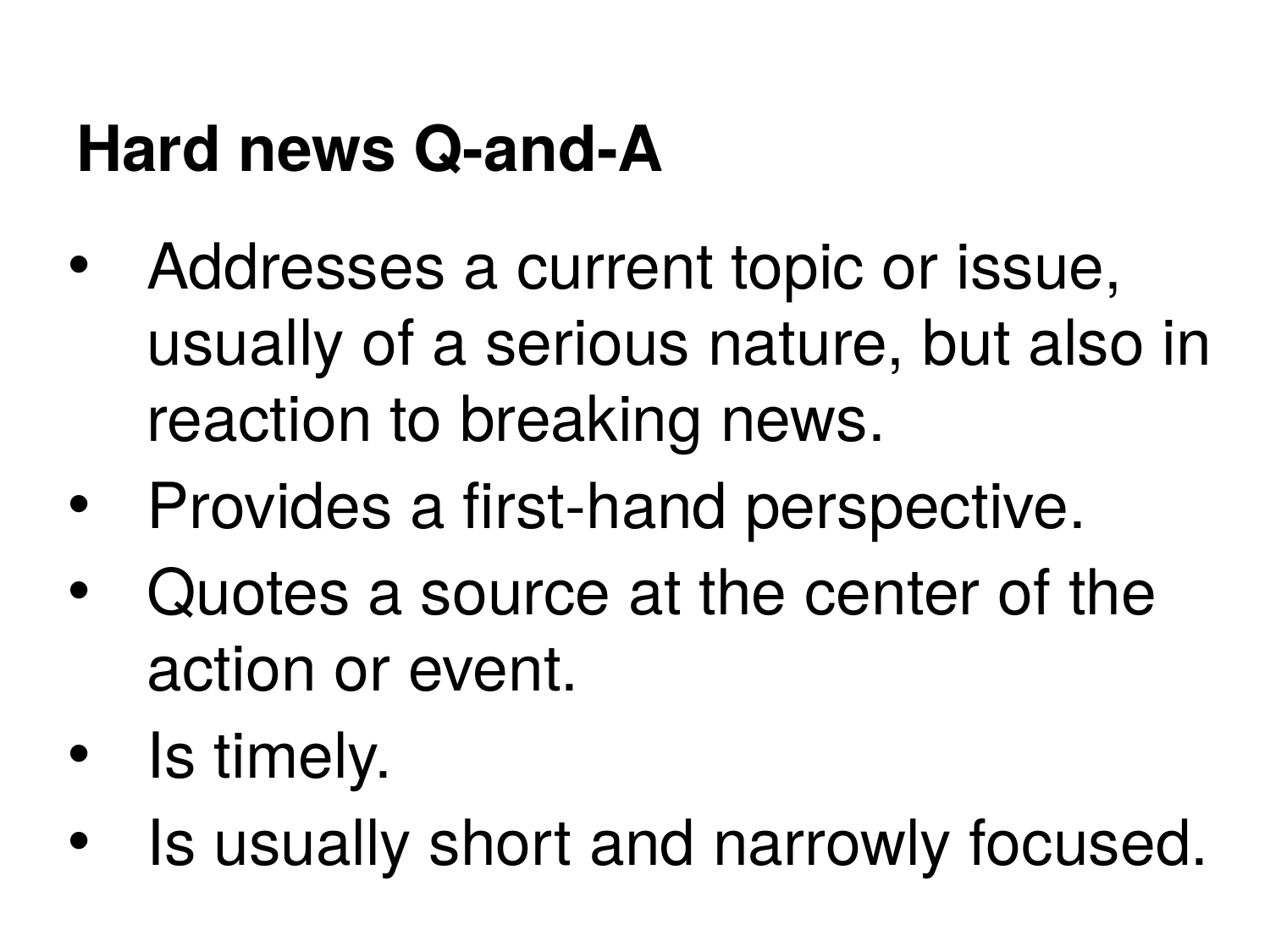

# Hard news Q-and-A
Addresses a current topic or issue, usually of a serious nature, but also in reaction to breaking news.
Provides a first-hand perspective.
Quotes a source at the center of the action or event.
Is timely.
Is usually short and narrowly focused.